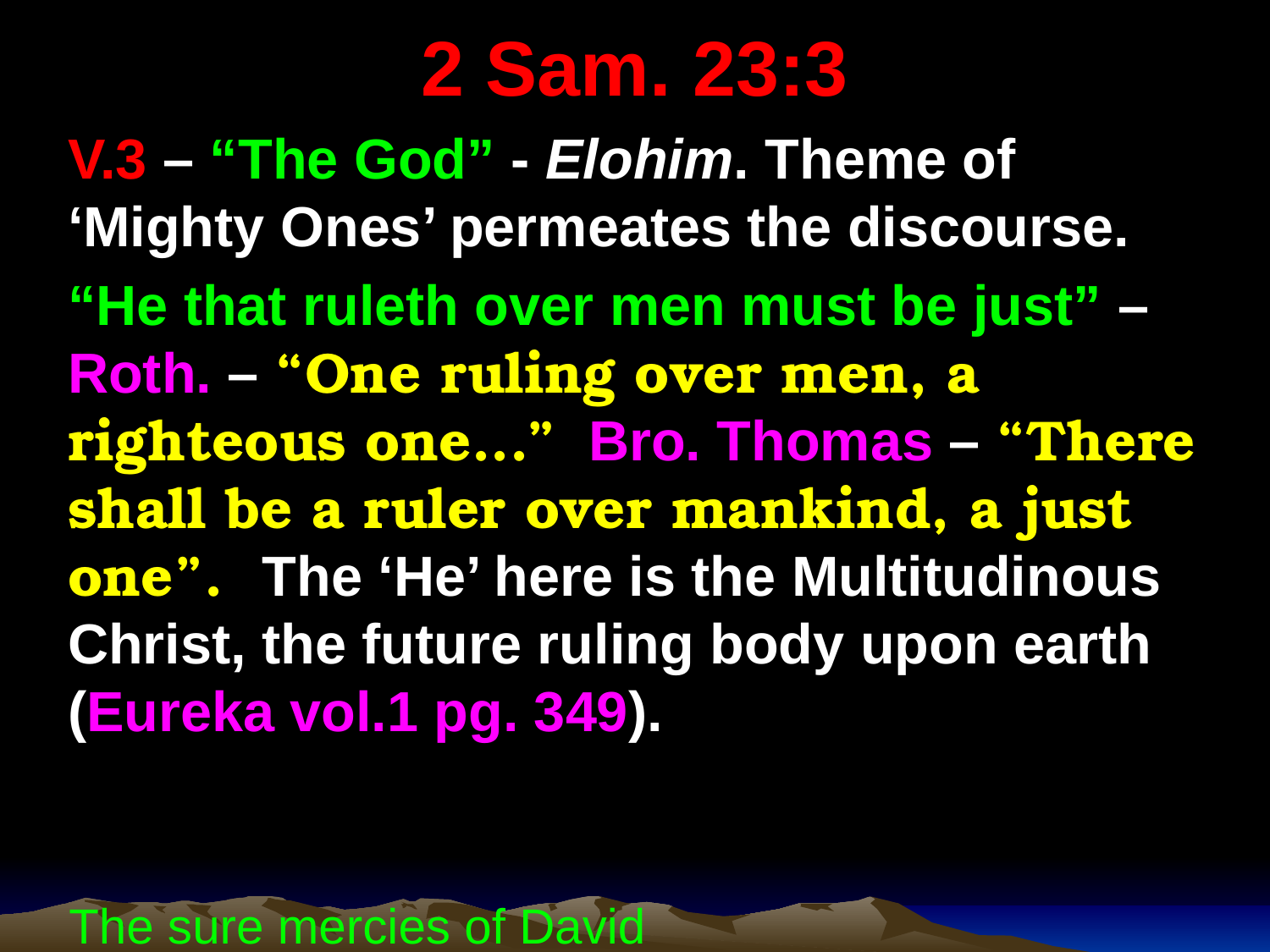

# 2 Sam. 23:3
V.3 – “The God” - Elohim. Theme of ‘Mighty Ones’ permeates the discourse.
“He that ruleth over men must be just” – Roth. – “One ruling over men, a righteous one...”  Bro. Thomas – “There shall be a ruler over mankind, a just one”.  The ‘He’ here is the Multitudinous Christ, the future ruling body upon earth (Eureka vol.1 pg. 349).
The sure mercies of David